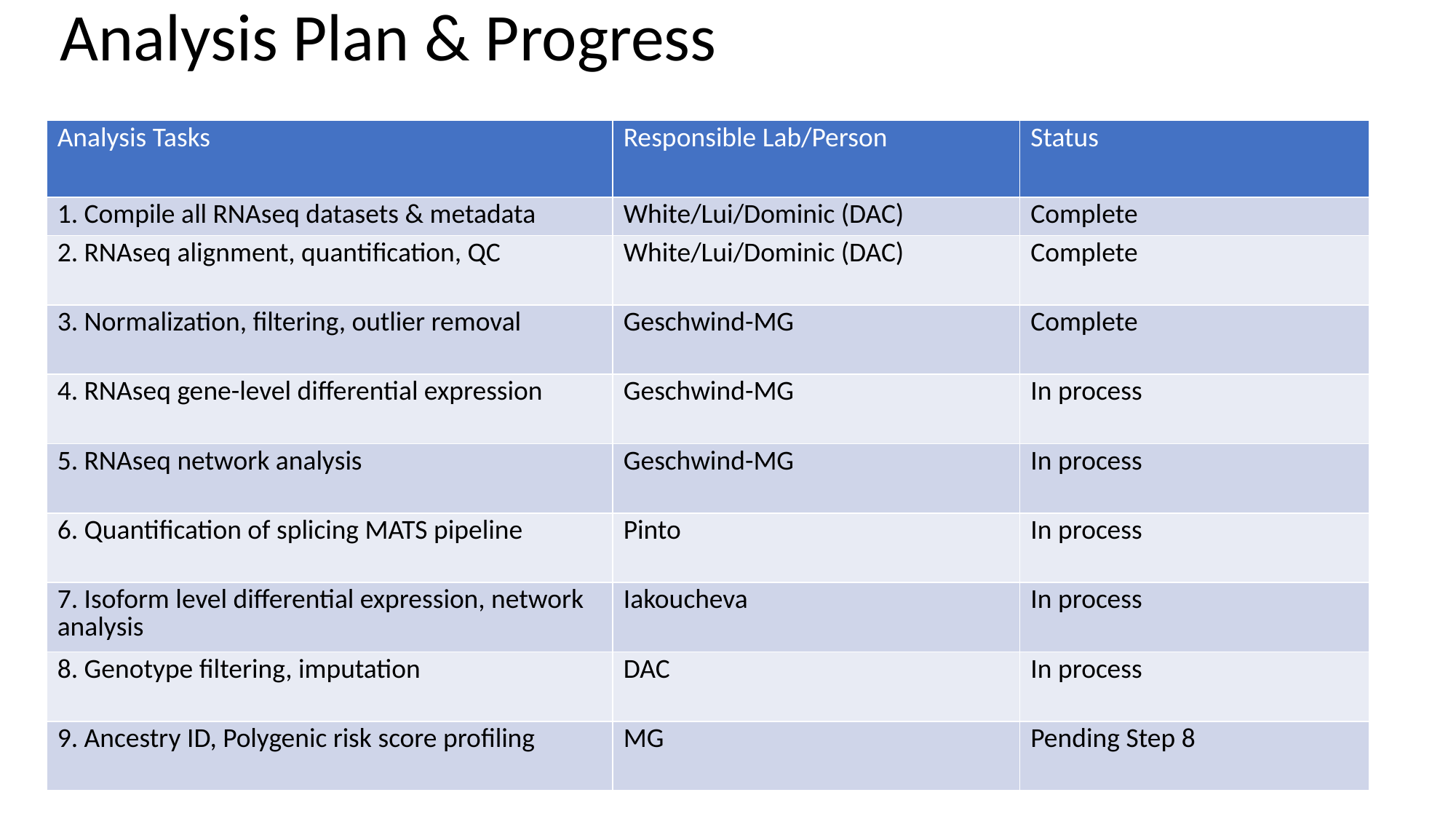

Analysis Plan & Progress
| Analysis Tasks | Responsible Lab/Person | Status |
| --- | --- | --- |
| 1. Compile all RNAseq datasets & metadata | White/Lui/Dominic (DAC) | Complete |
| 2. RNAseq alignment, quantification, QC | White/Lui/Dominic (DAC) | Complete |
| 3. Normalization, filtering, outlier removal | Geschwind-MG | Complete |
| 4. RNAseq gene-level differential expression | Geschwind-MG | In process |
| 5. RNAseq network analysis | Geschwind-MG | In process |
| 6. Quantification of splicing MATS pipeline | Pinto | In process |
| 7. Isoform level differential expression, network analysis | Iakoucheva | In process |
| 8. Genotype filtering, imputation | DAC | In process |
| 9. Ancestry ID, Polygenic risk score profiling | MG | Pending Step 8 |